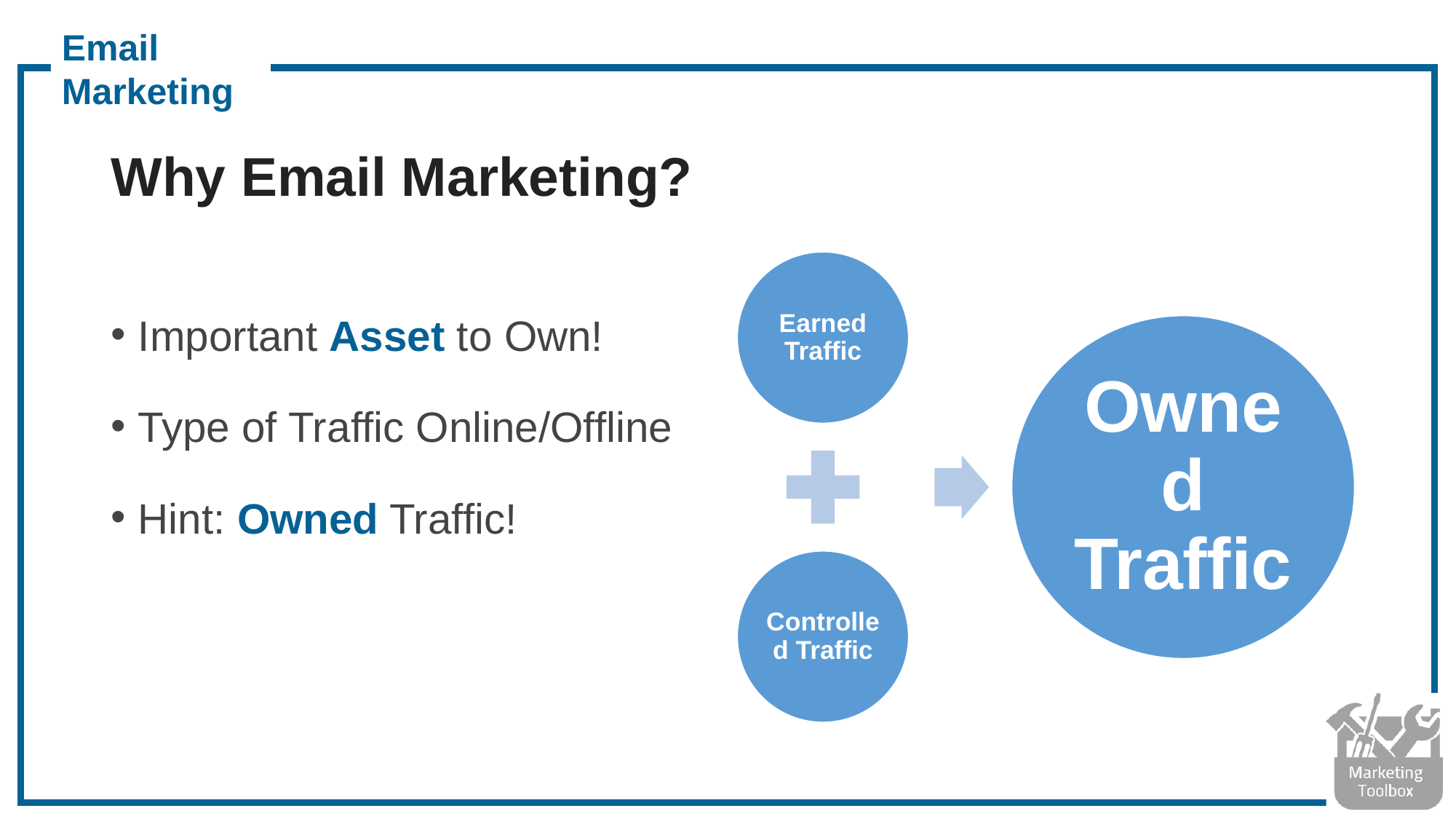

Email Marketing
# Why Email Marketing?
Important Asset to Own!
Type of Traffic Online/Offline
Hint: Owned Traffic!
Earned Traffic

Controlled Traffic

Owned Traffic